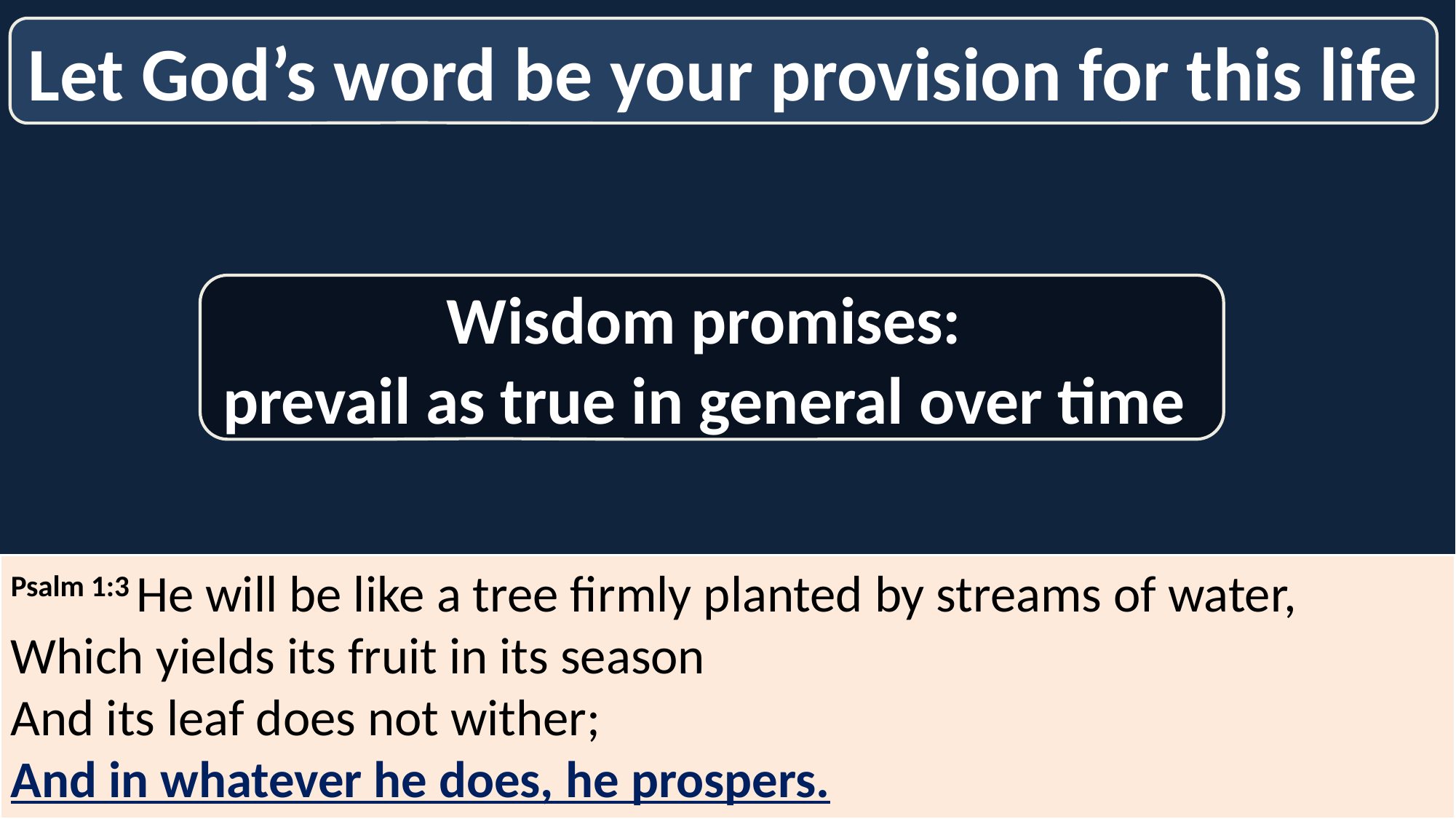

Let God’s word be your provision for this life
Wisdom promises:
prevail as true in general over time
Psalm 1:3 He will be like a tree firmly planted by streams of water,
Which yields its fruit in its season
And its leaf does not wither;
And in whatever he does, he prospers.